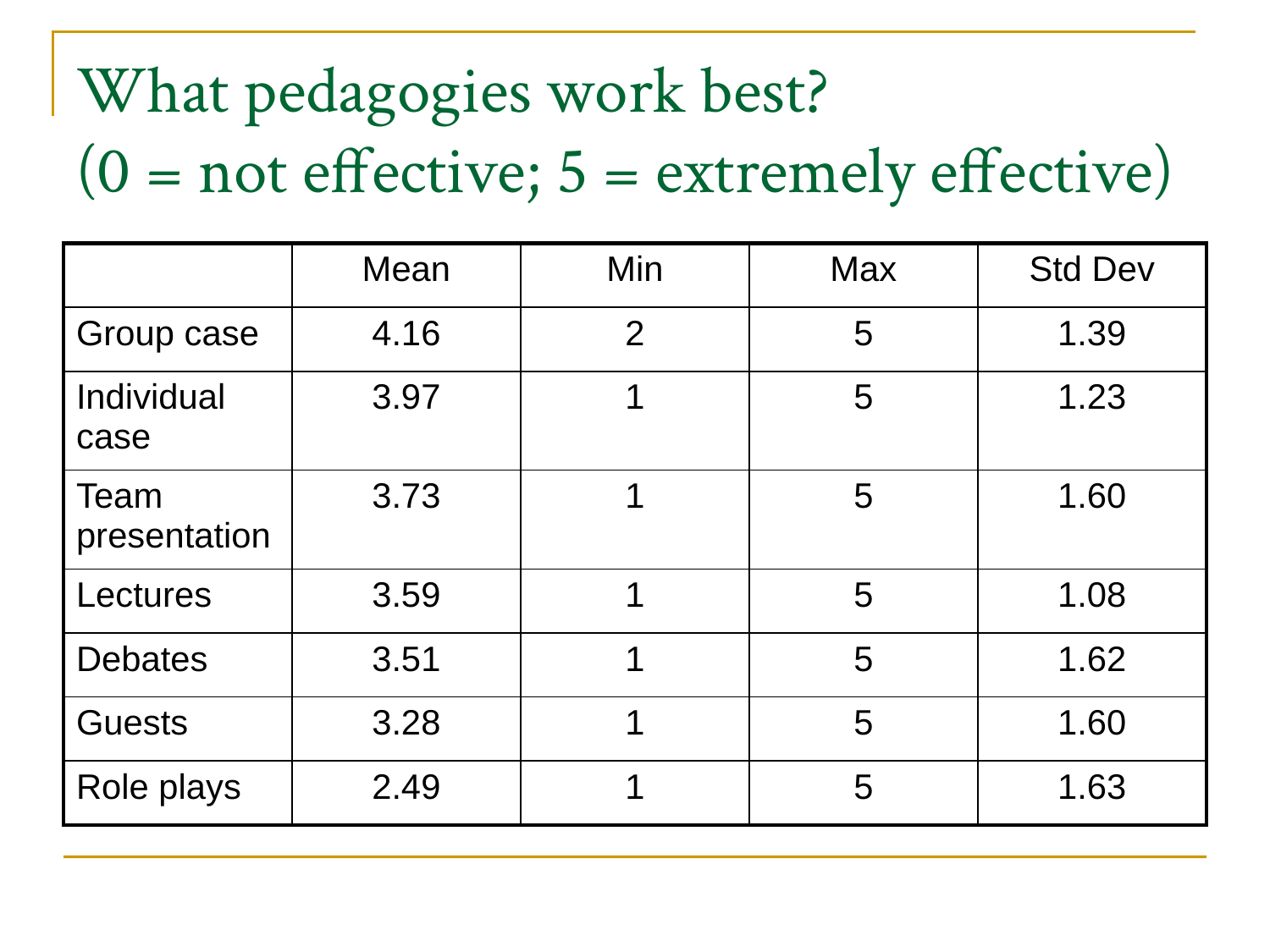

# What pedagogies work best? (0 = not effective; 5 = extremely effective)
|  | Mean | Min | Max | Std Dev |
| --- | --- | --- | --- | --- |
| Group case | 4.16 | 2 | 5 | 1.39 |
| Individual case | 3.97 | 1 | 5 | 1.23 |
| Team presentation | 3.73 | 1 | 5 | 1.60 |
| Lectures | 3.59 | 1 | 5 | 1.08 |
| Debates | 3.51 | 1 | 5 | 1.62 |
| Guests | 3.28 | 1 | 5 | 1.60 |
| Role plays | 2.49 | 1 | 5 | 1.63 |